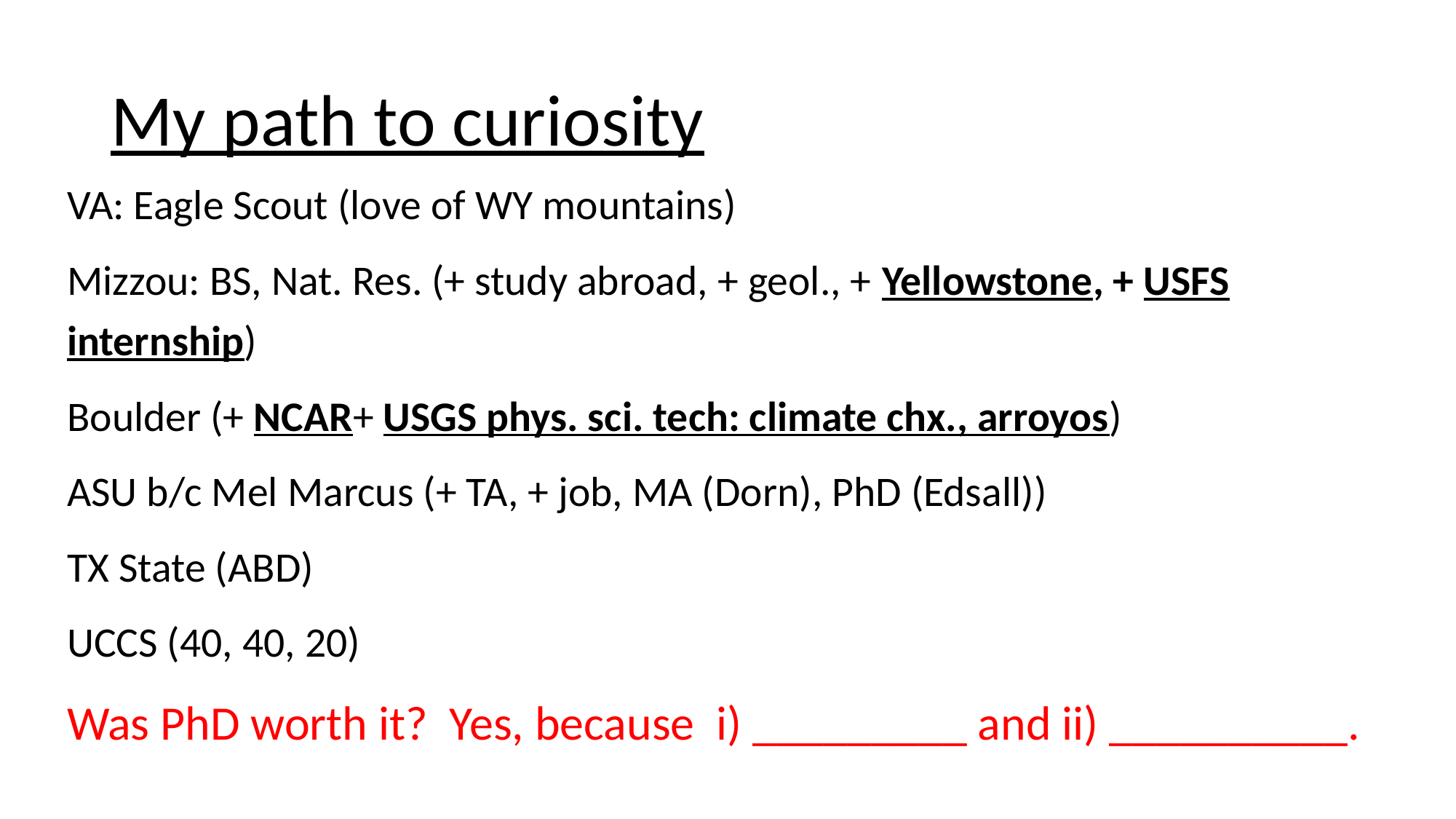

# My path to curiosity
VA: Eagle Scout (love of WY mountains)
Mizzou: BS, Nat. Res. (+ study abroad, + geol., + Yellowstone, + USFS internship)
Boulder (+ NCAR+ USGS phys. sci. tech: climate chx., arroyos)
ASU b/c Mel Marcus (+ TA, + job, MA (Dorn), PhD (Edsall))
TX State (ABD)
UCCS (40, 40, 20)
Was PhD worth it?  Yes, because  i) _________ and ii) __________.